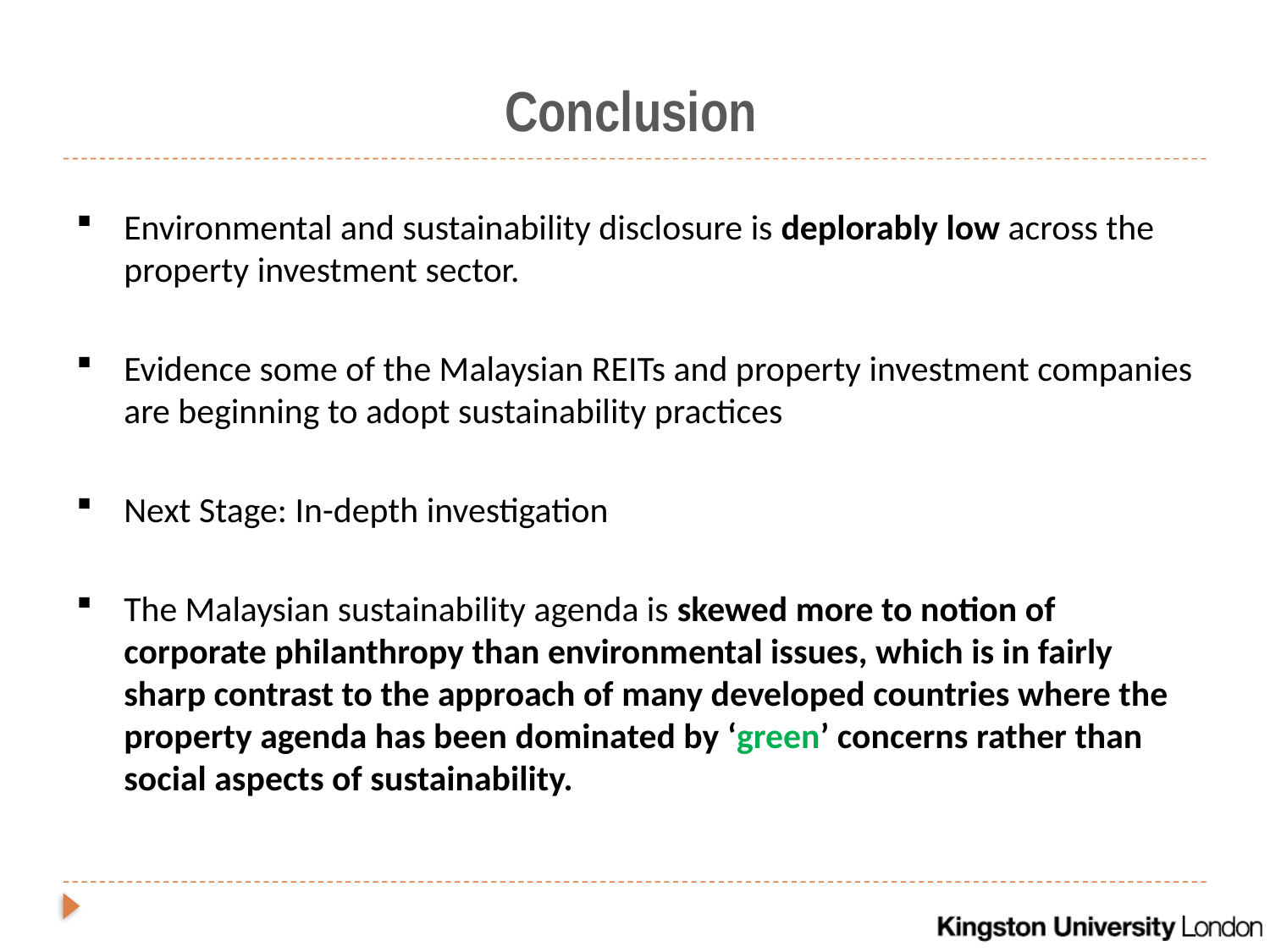

# Conclusion
Environmental and sustainability disclosure is deplorably low across the property investment sector.

Evidence some of the Malaysian REITs and property investment companies are beginning to adopt sustainability practices

Next Stage: In-depth investigation

The Malaysian sustainability agenda is skewed more to notion of corporate philanthropy than environmental issues, which is in fairly sharp contrast to the approach of many developed countries where the property agenda has been dominated by ‘green’ concerns rather than social aspects of sustainability.